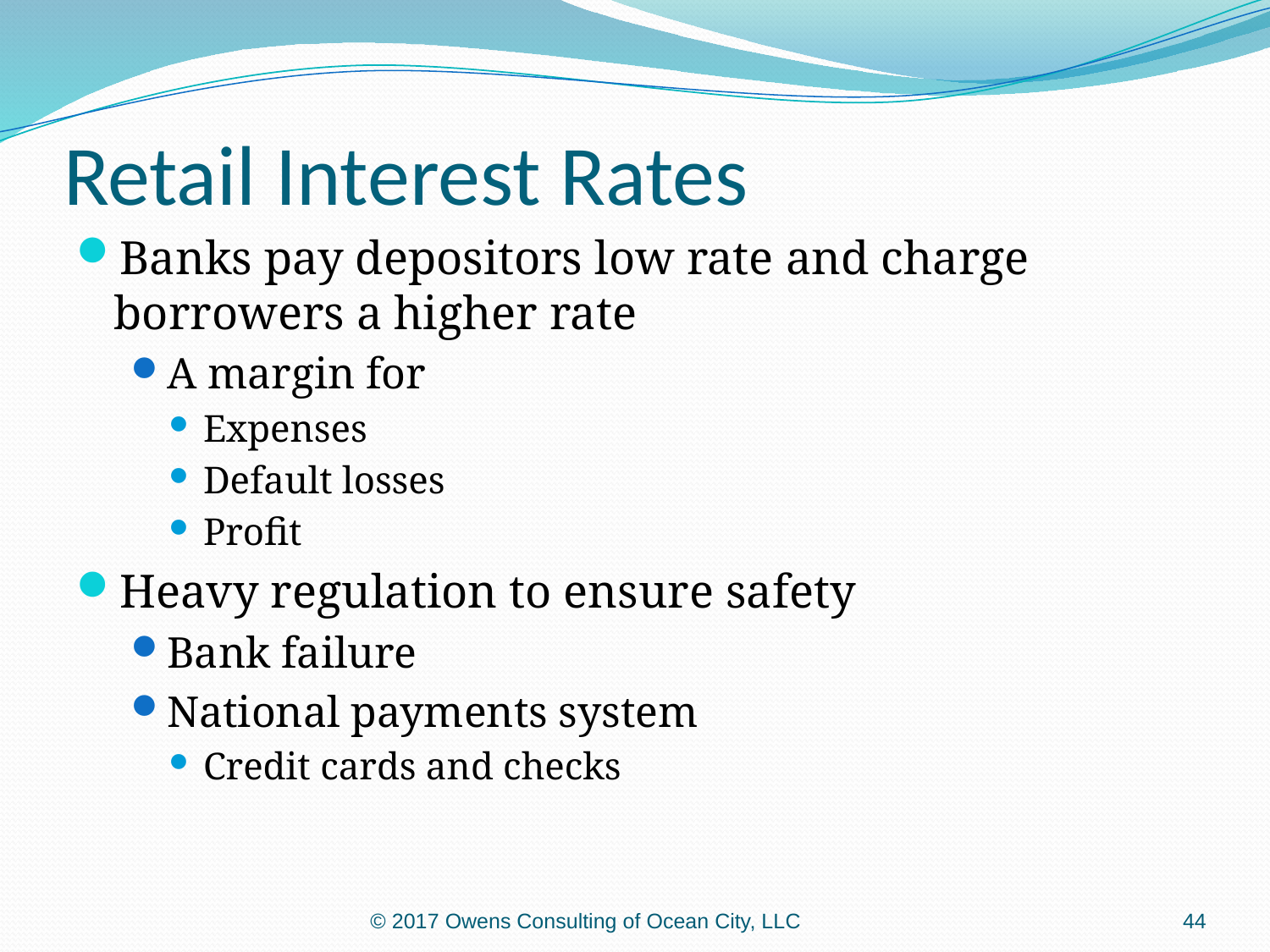

# Retail Interest Rates
Banks pay depositors low rate and charge borrowers a higher rate
A margin for
Expenses
Default losses
Profit
Heavy regulation to ensure safety
Bank failure
National payments system
Credit cards and checks

© 2017 Owens Consulting of Ocean City, LLC
44